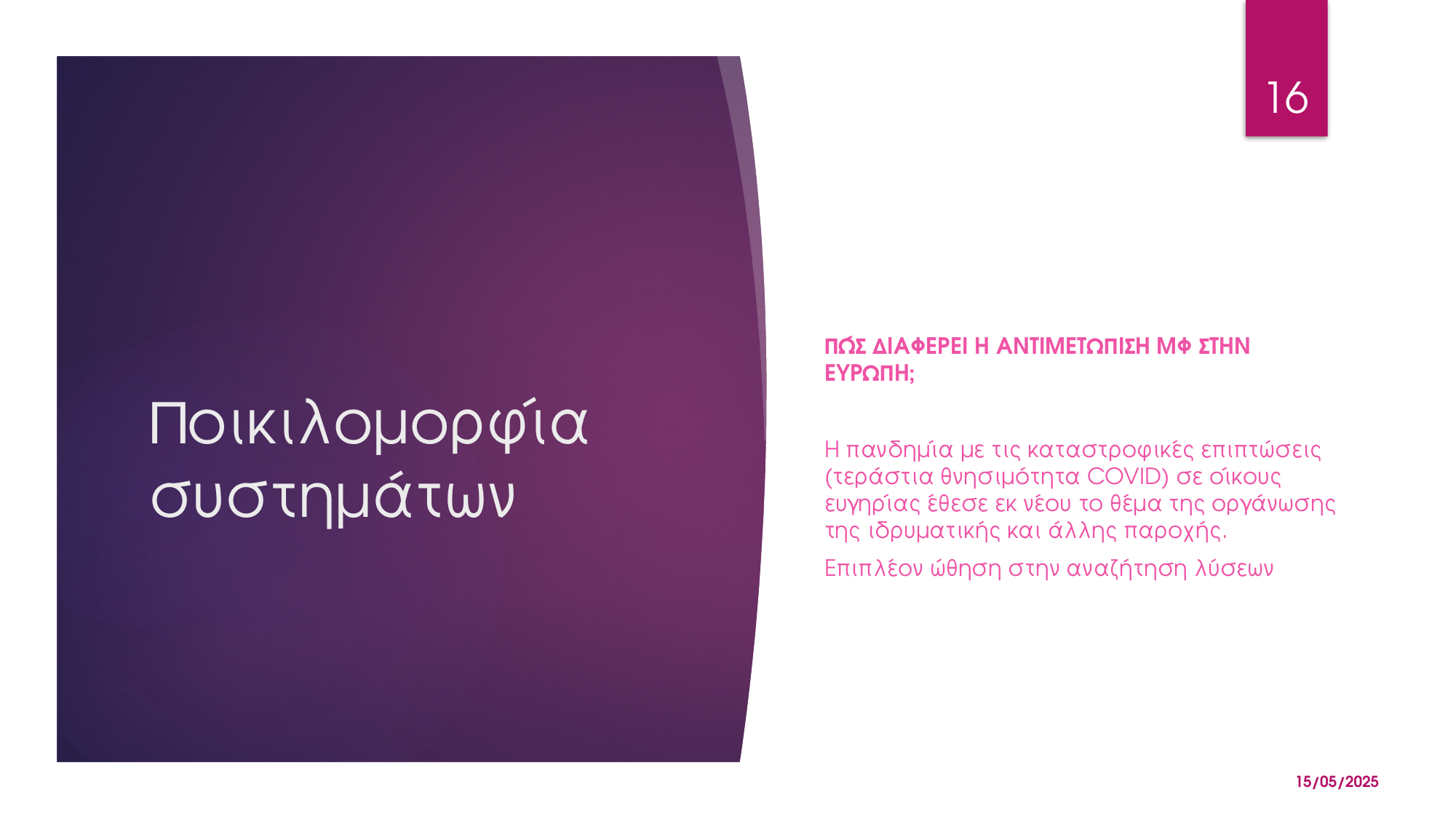

16
Πώς διαφερει η αντιμετωπιση μφ στην ευρωπη;

Η πανδημία με τις καταστροφικές επιπτώσεις (τεράστια θνησιμότητα COVID) σε οίκους ευγηρίας έθεσε εκ νέου το θέμα της οργάνωσης της ιδρυματικής και άλλης παροχής.
Επιπλέον ώθηση στην αναζήτηση λύσεων
# Ποικιλομορφία συστημάτων
15/05/2025